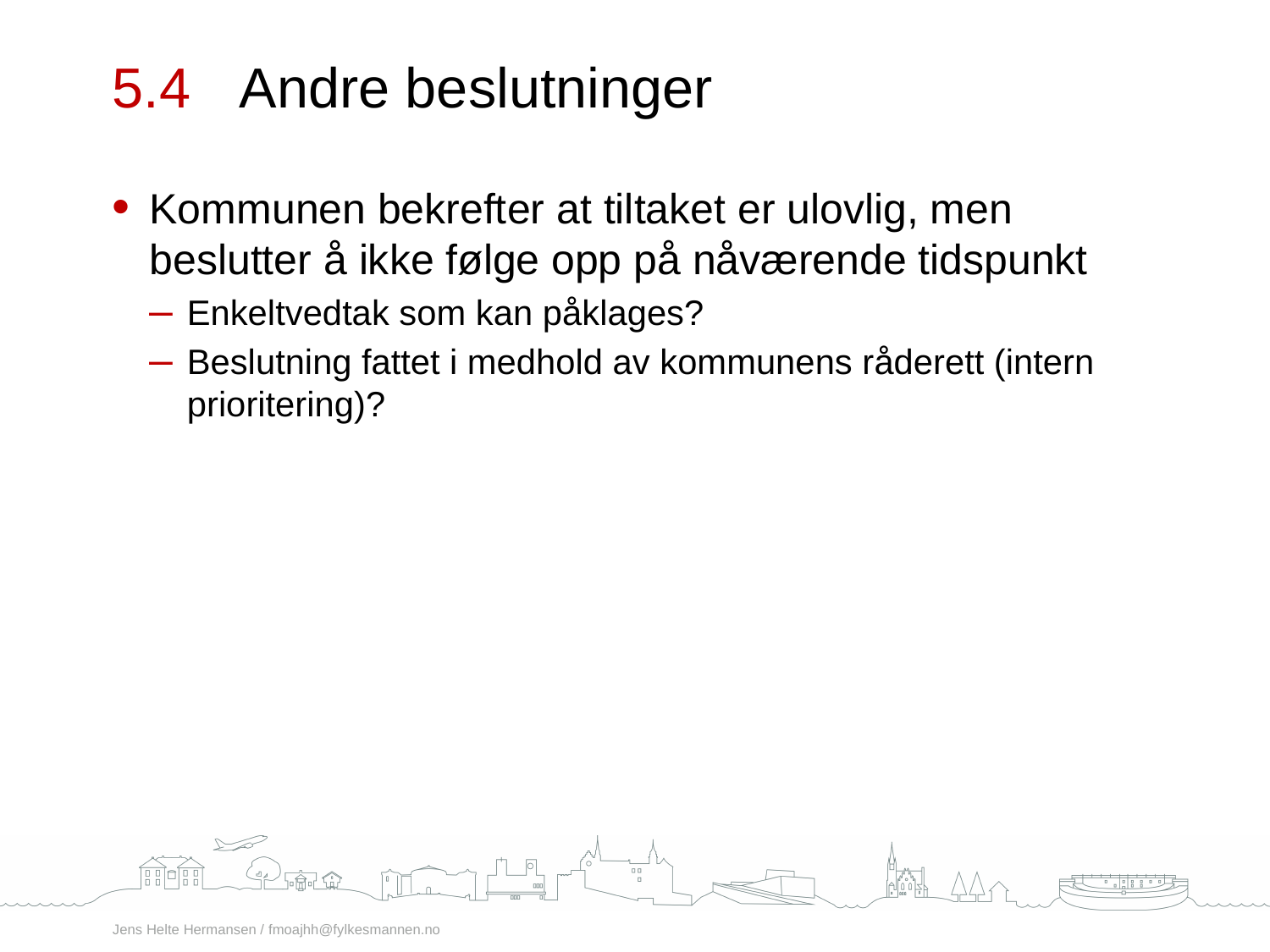

5.4	Andre beslutninger
Kommunen bekrefter at tiltaket er ulovlig, men beslutter å ikke følge opp på nåværende tidspunkt
Enkeltvedtak som kan påklages?
Beslutning fattet i medhold av kommunens råderett (intern prioritering)?

Jens Helte Hermansen / fmoajhh@fylkesmannen.no